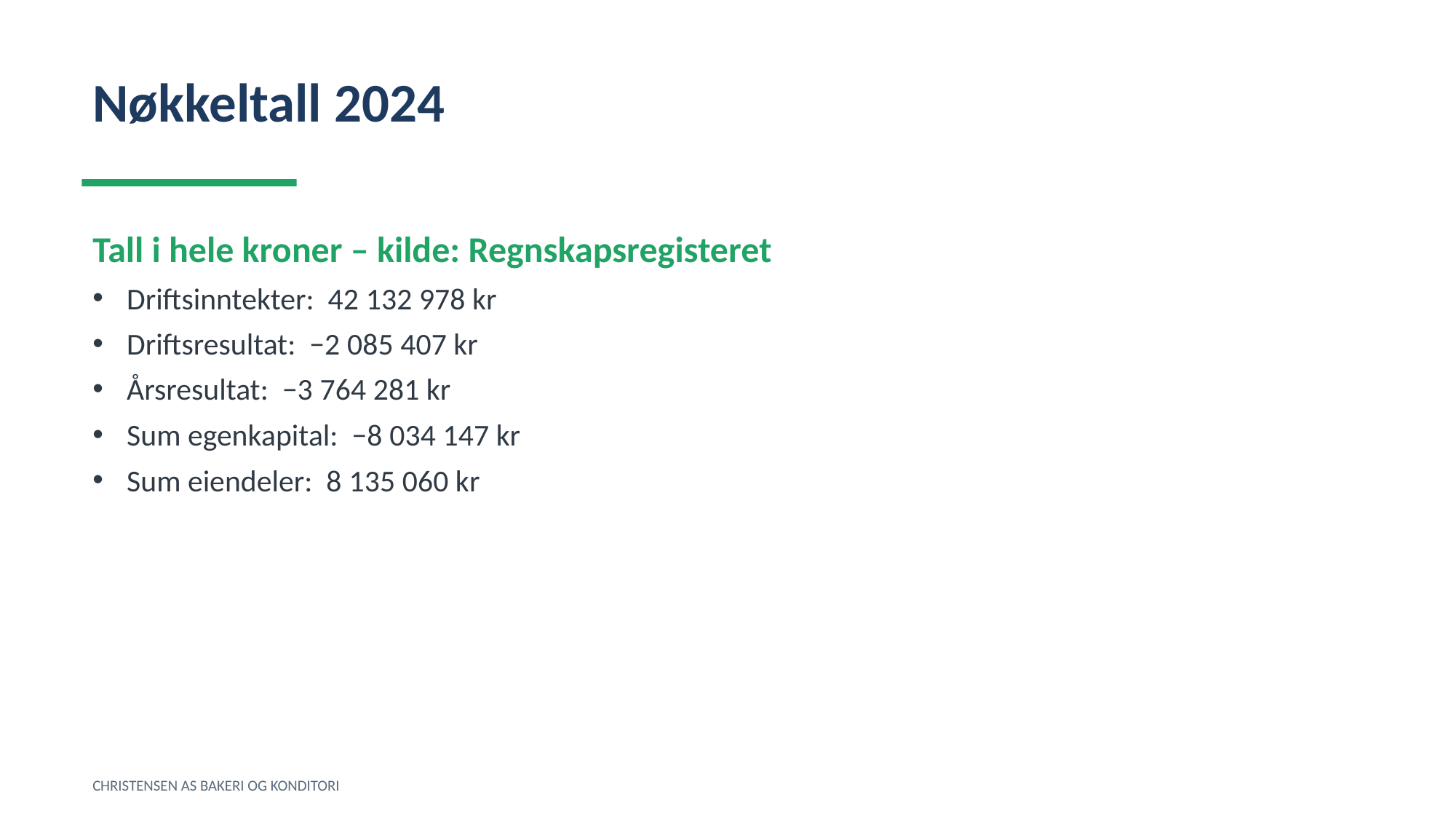

Nøkkeltall 2024

Tall i hele kroner – kilde: Regnskapsregisteret
Driftsinntekter:  42 132 978 kr
Driftsresultat:  −2 085 407 kr
Årsresultat:  −3 764 281 kr
Sum egenkapital:  −8 034 147 kr
Sum eiendeler:  8 135 060 kr
CHRISTENSEN AS BAKERI OG KONDITORI